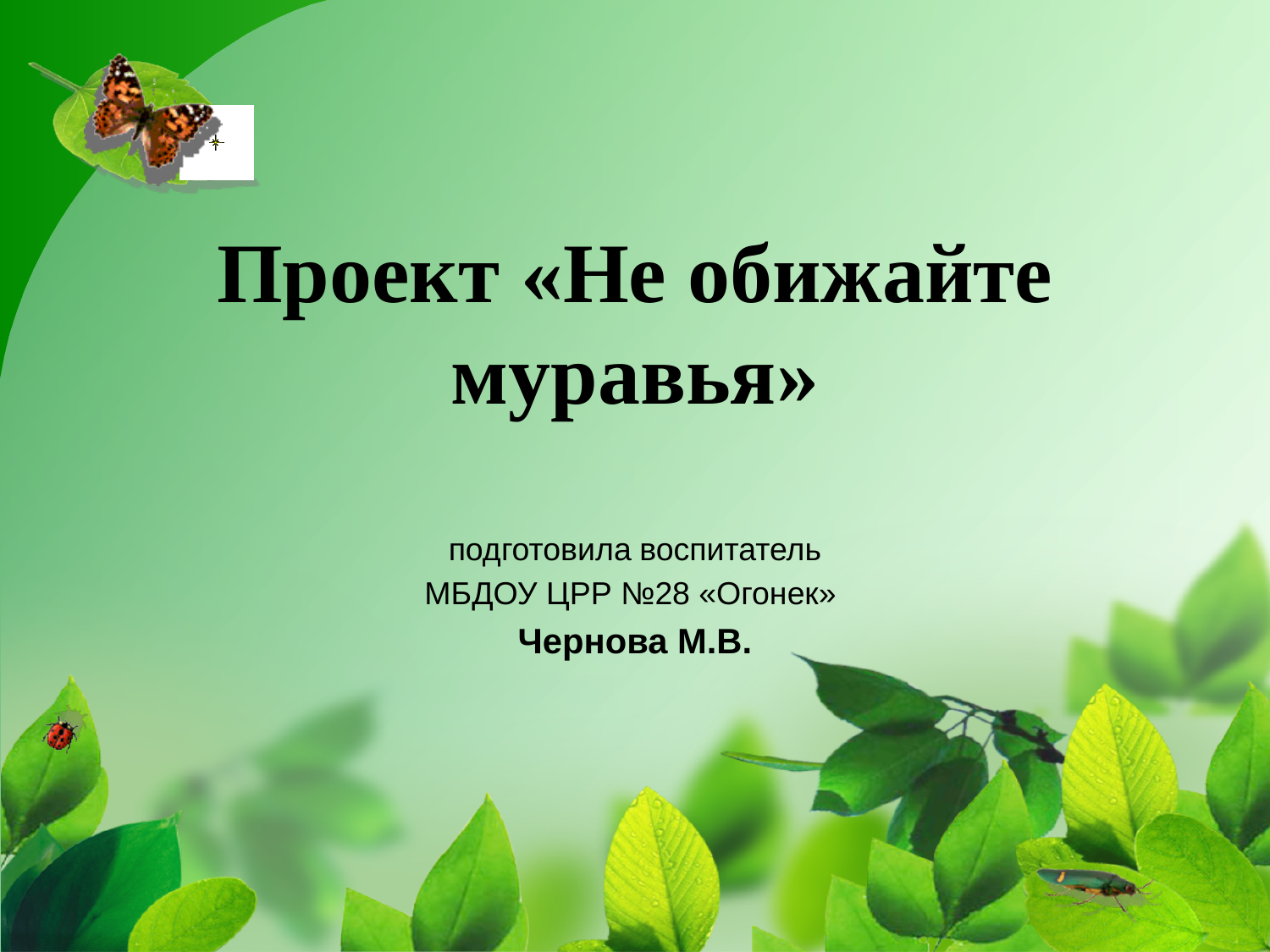

Проект «Не обижайте муравья»
подготовила воспитатель
МБДОУ ЦРР №28 «Огонек»
Чернова М.В.